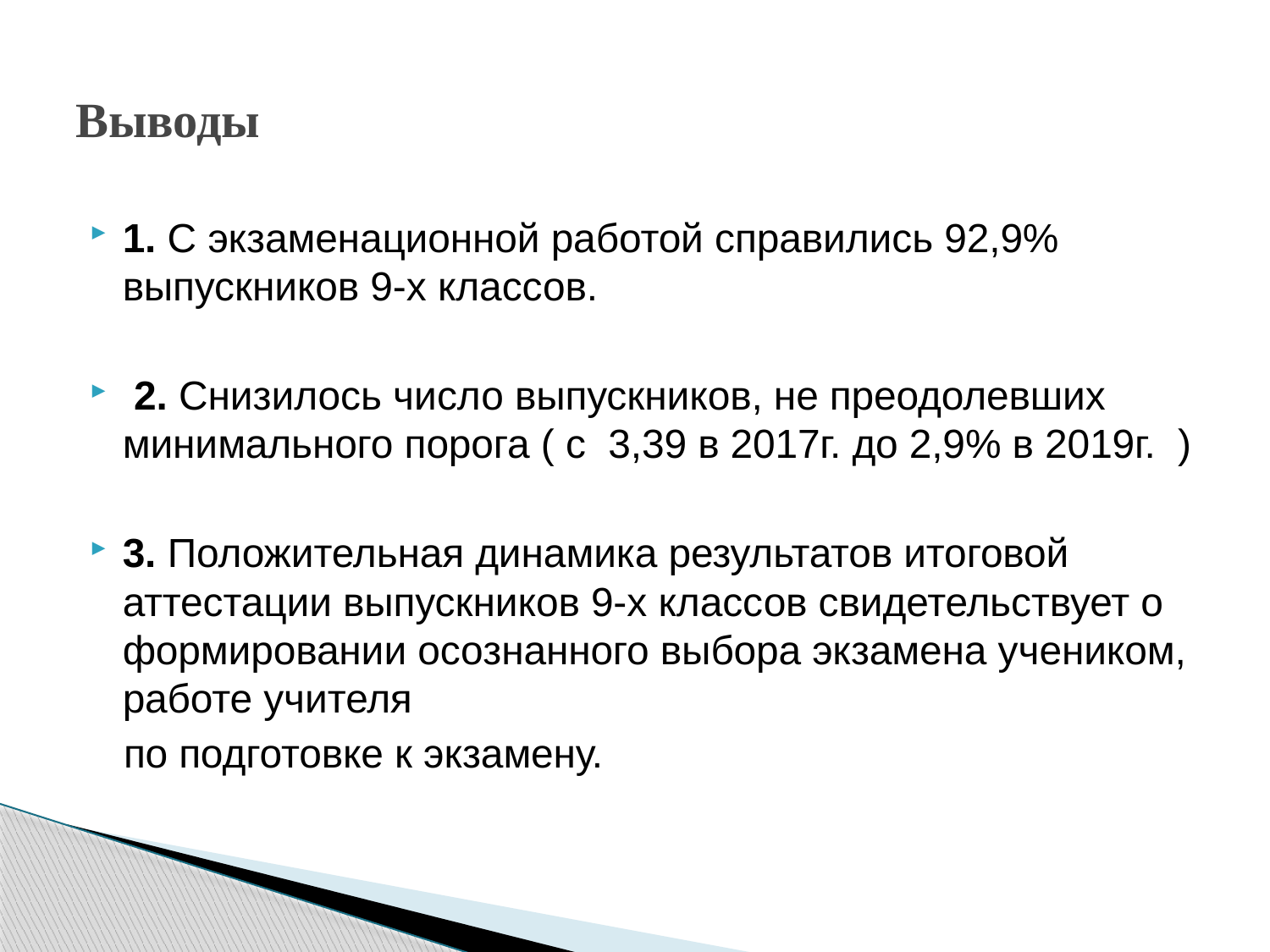

# Выводы
1. С экзаменационной работой справились 92,9% выпускников 9-х классов.

 2. Снизилось число выпускников, не преодолевших минимального порога ( с  3,39 в 2017г. до 2,9% в 2019г.  )

3. Положительная динамика результатов итоговой аттестации выпускников 9-х классов свидетельствует о формировании осознанного выбора экзамена учеником, работе учителя
   по подготовке к экзамену.